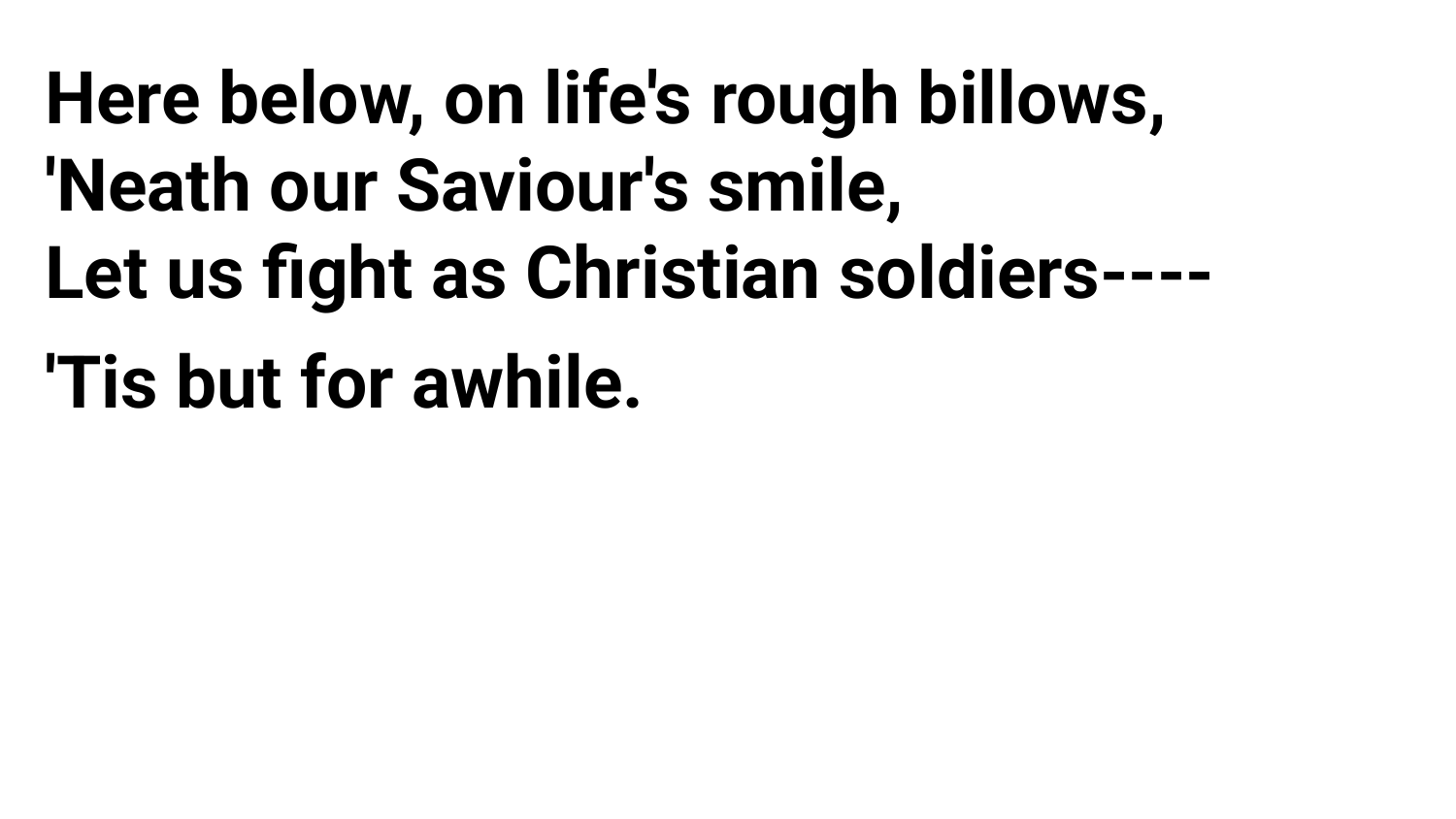

Here below, on life's rough billows,
'Neath our Saviour's smile,
Let us fight as Christian soldiers----
'Tis but for awhile.